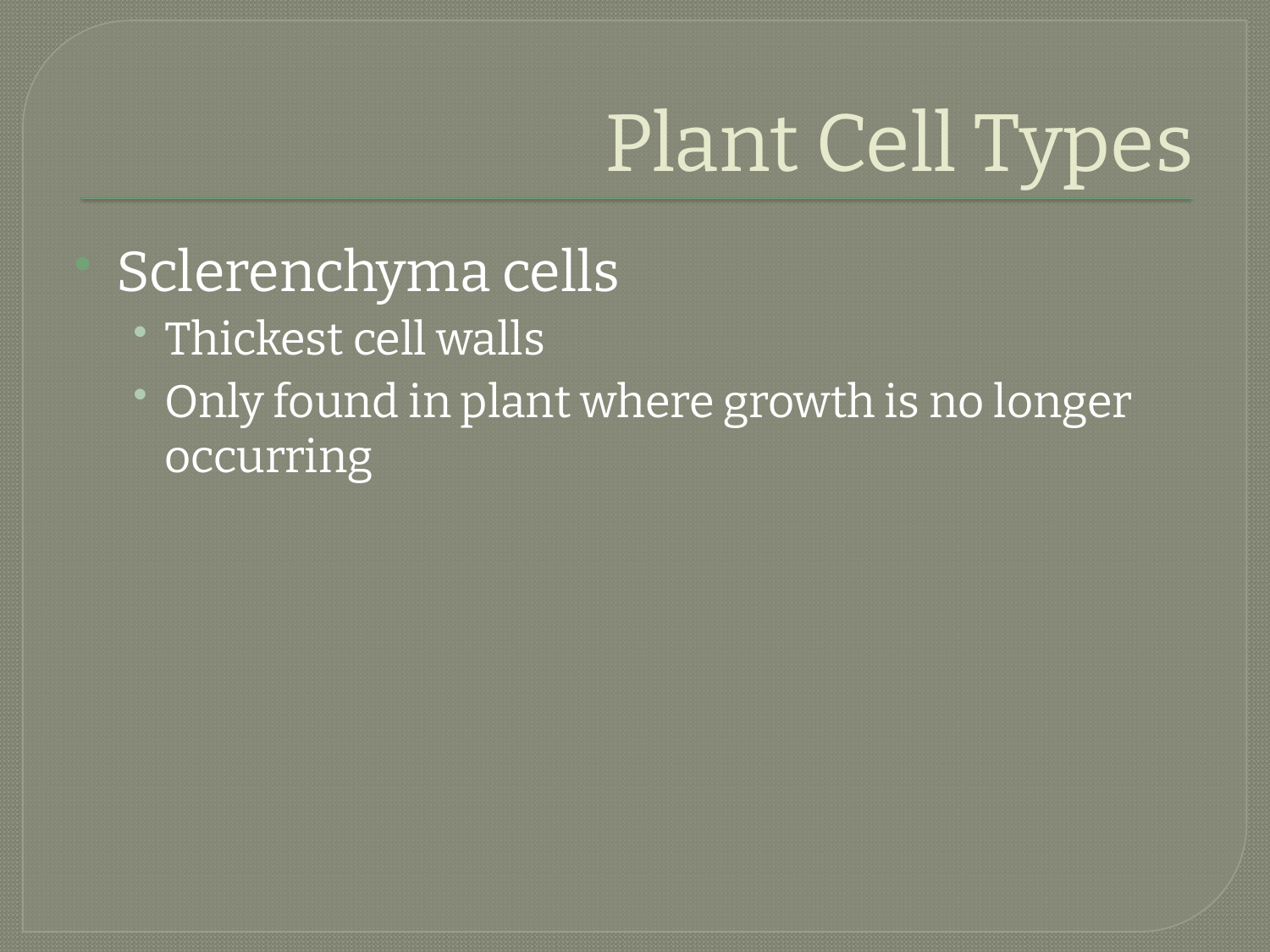

# Plant Cell Types
Sclerenchyma cells
Thickest cell walls
Only found in plant where growth is no longer occurring